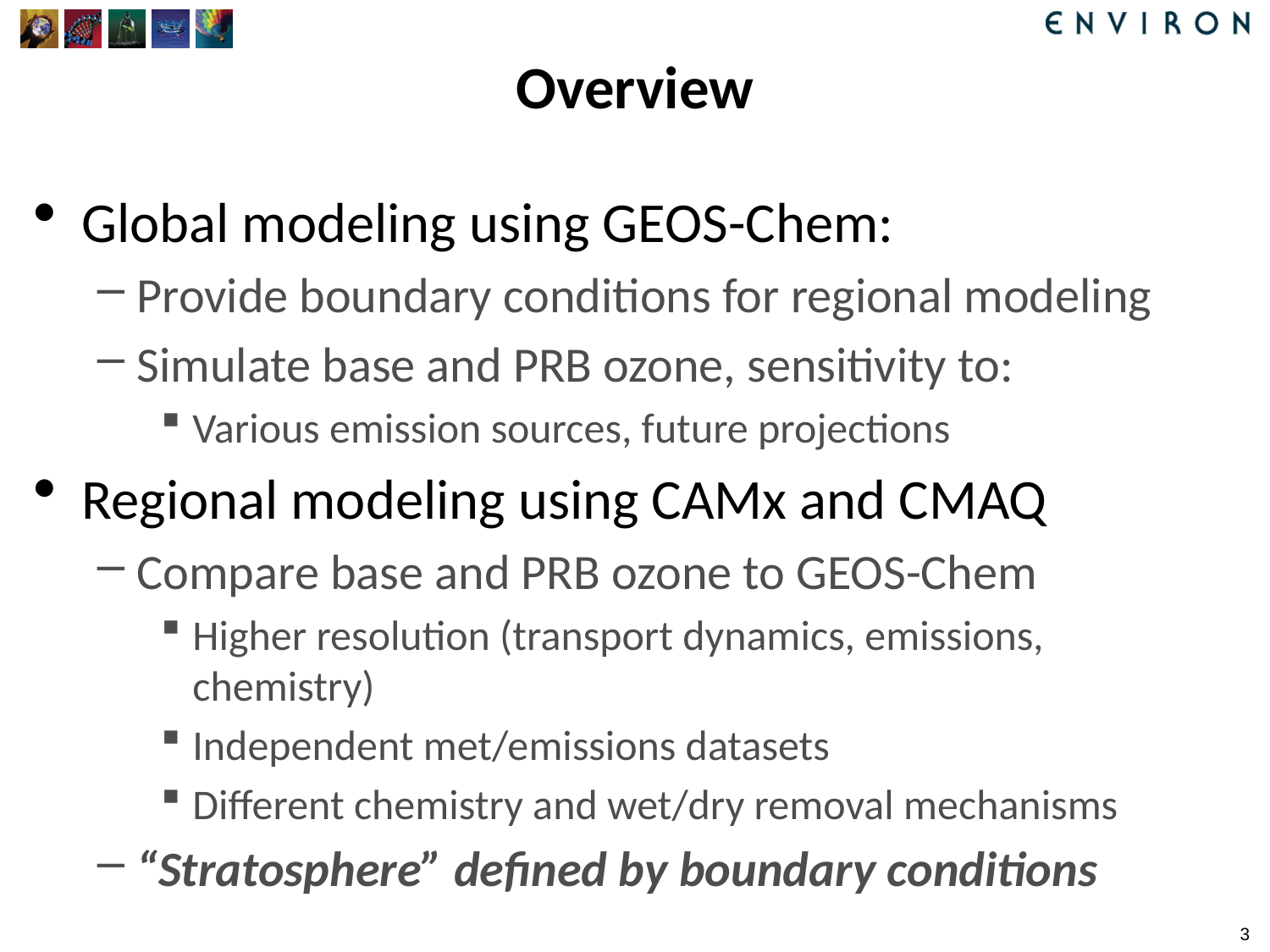

# Overview
Global modeling using GEOS-Chem:
Provide boundary conditions for regional modeling
Simulate base and PRB ozone, sensitivity to:
Various emission sources, future projections
Regional modeling using CAMx and CMAQ
Compare base and PRB ozone to GEOS-Chem
Higher resolution (transport dynamics, emissions, chemistry)
Independent met/emissions datasets
Different chemistry and wet/dry removal mechanisms
“Stratosphere” defined by boundary conditions
3